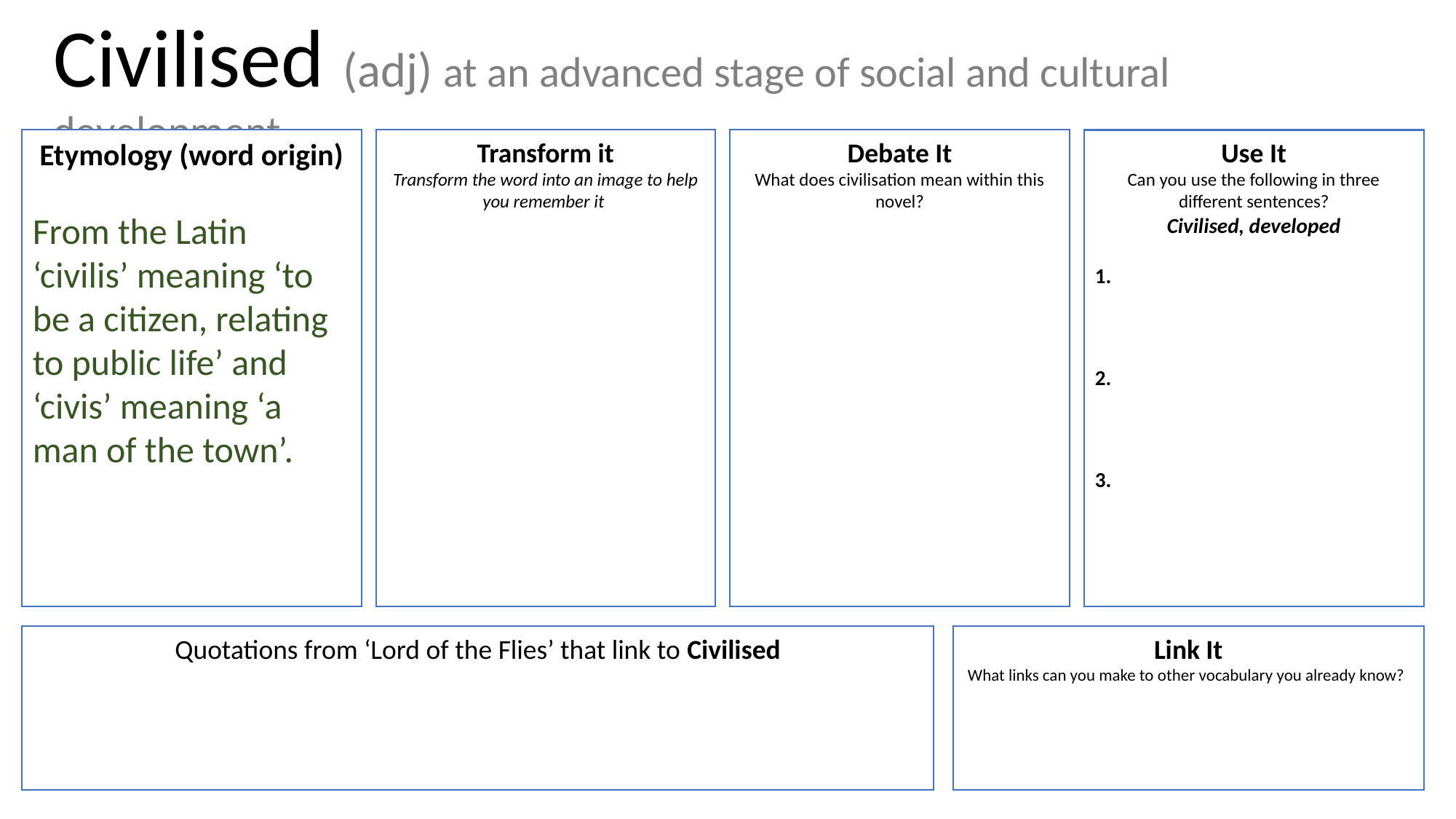

Civilised (adj) at an advanced stage of social and cultural development
Etymology (word origin)

From the Latin ‘civilis’ meaning ‘to be a citizen, relating to public life’ and ‘civis’ meaning ‘a man of the town’.
Transform it
Transform the word into an image to help you remember it
Debate It
What does civilisation mean within this novel?
Use It
Can you use the following in three different sentences?
Civilised, developed

Quotations from ‘Lord of the Flies’ that link to Civilised
Link It
What links can you make to other vocabulary you already know?